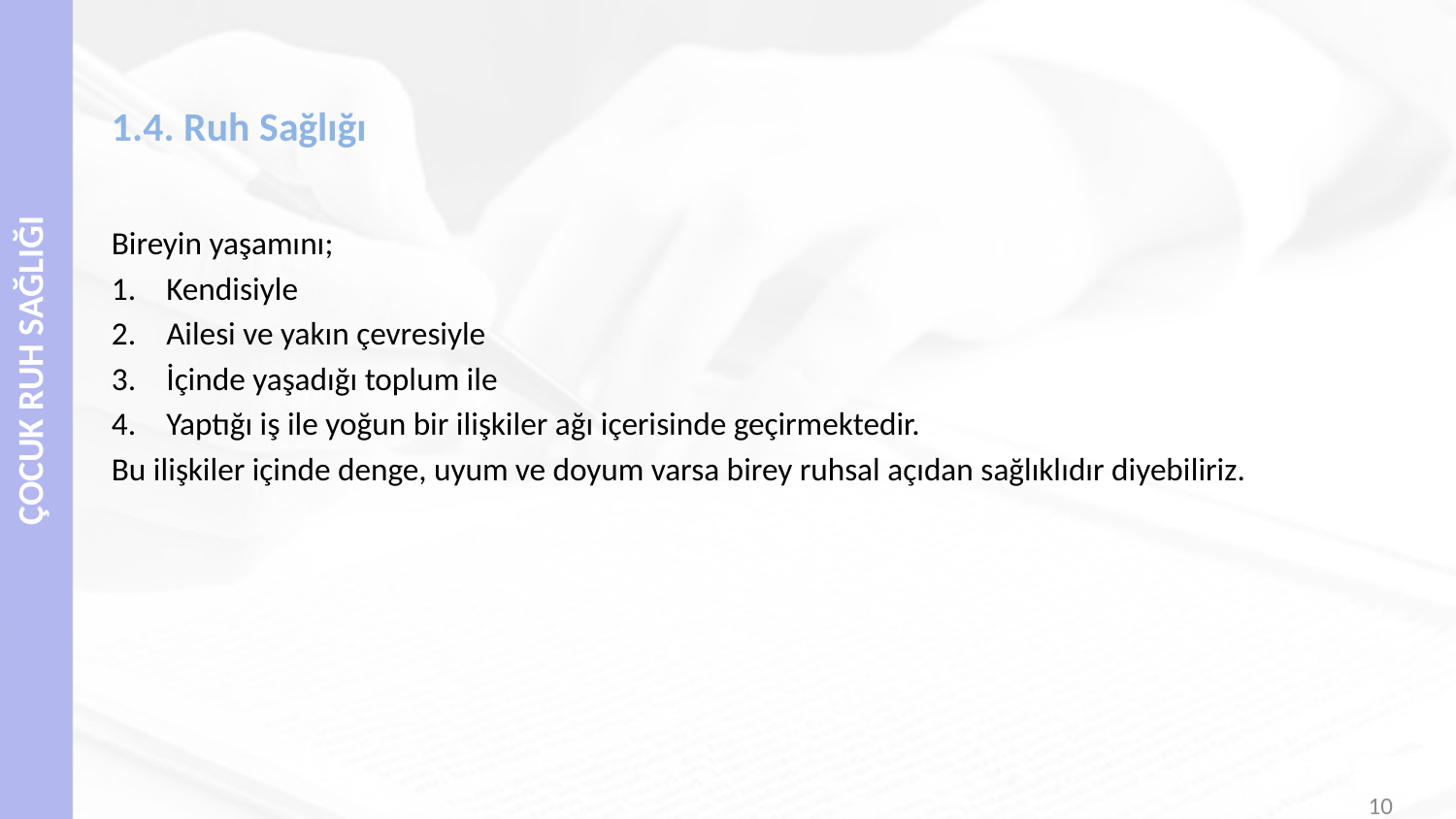

# 1.4. Ruh Sağlığı
Bireyin yaşamını;
Kendisiyle
Ailesi ve yakın çevresiyle
İçinde yaşadığı toplum ile
Yaptığı iş ile yoğun bir ilişkiler ağı içerisinde geçirmektedir.
Bu ilişkiler içinde denge, uyum ve doyum varsa birey ruhsal açıdan sağlıklıdır diyebiliriz.